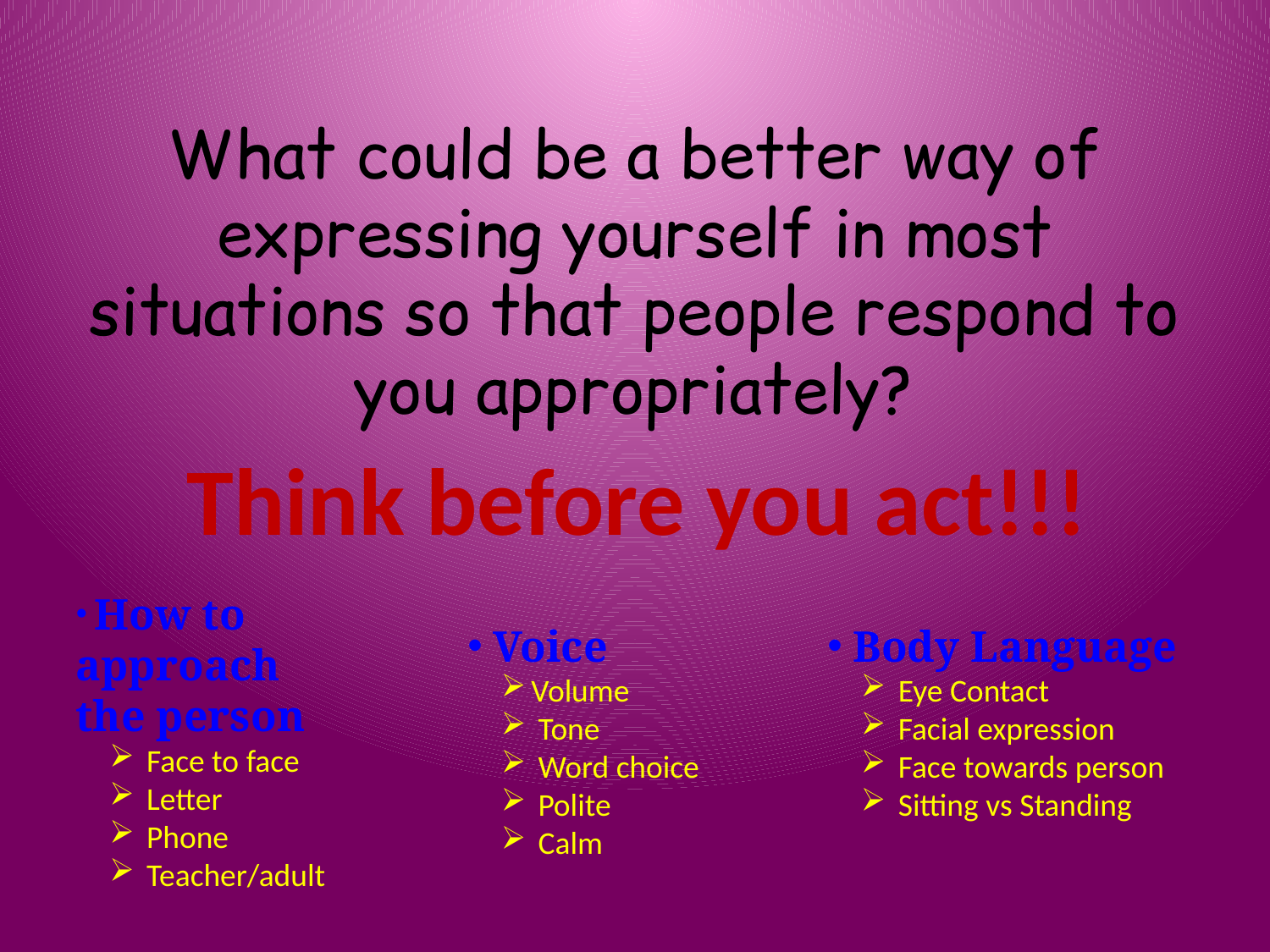

# What could be a better way of expressing yourself in most situations so that people respond to you appropriately?
Think before you act!!!
 How to approach the person
 Face to face
 Letter
 Phone
 Teacher/adult
 Voice
Volume
 Tone
 Word choice
 Polite
 Calm
 Body Language
 Eye Contact
 Facial expression
 Face towards person
 Sitting vs Standing